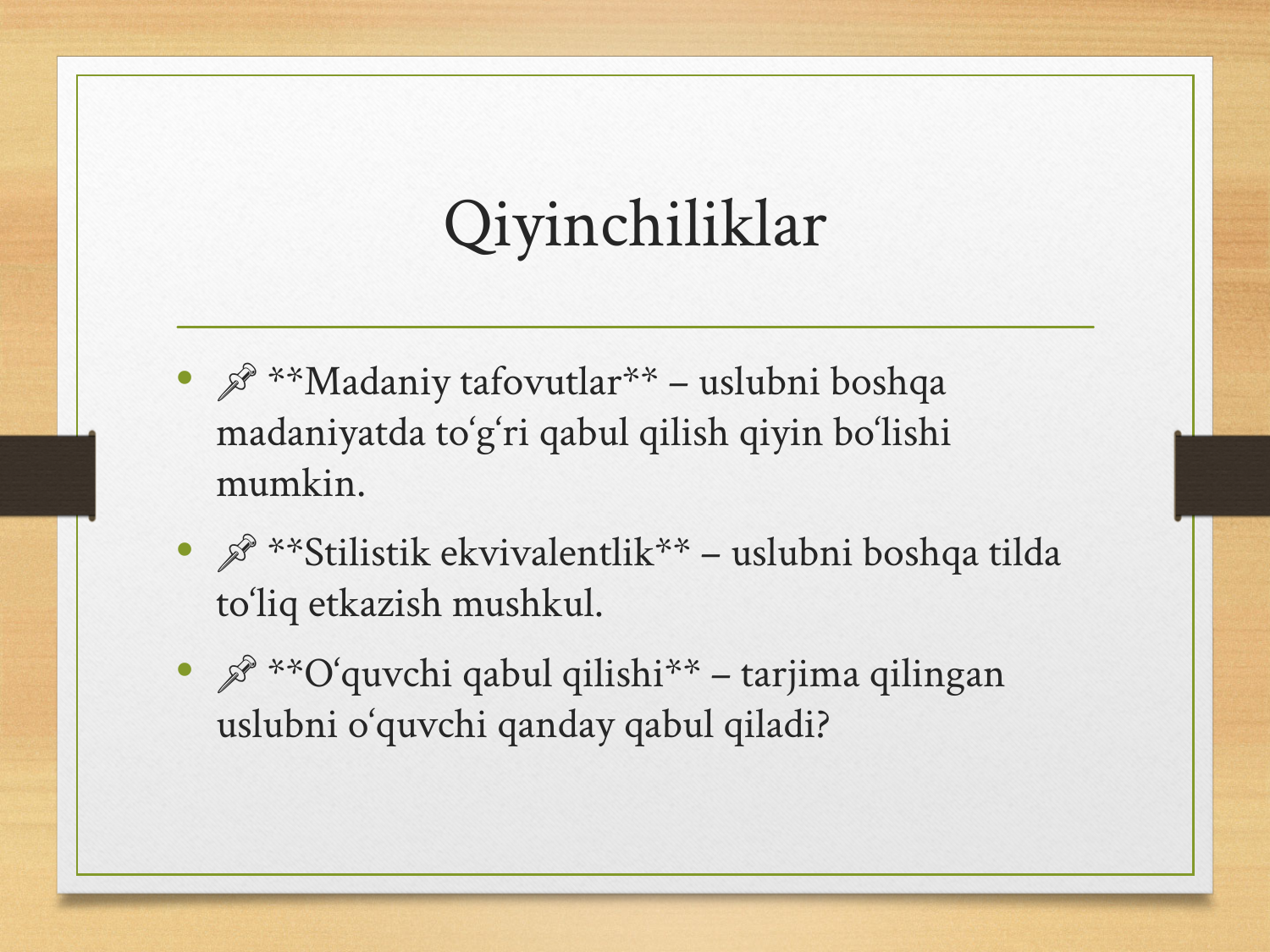

# Qiyinchiliklar
📌 **Madaniy tafovutlar** – uslubni boshqa madaniyatda to‘g‘ri qabul qilish qiyin bo‘lishi mumkin.
📌 **Stilistik ekvivalentlik** – uslubni boshqa tilda to‘liq etkazish mushkul.
📌 **O‘quvchi qabul qilishi** – tarjima qilingan uslubni o‘quvchi qanday qabul qiladi?